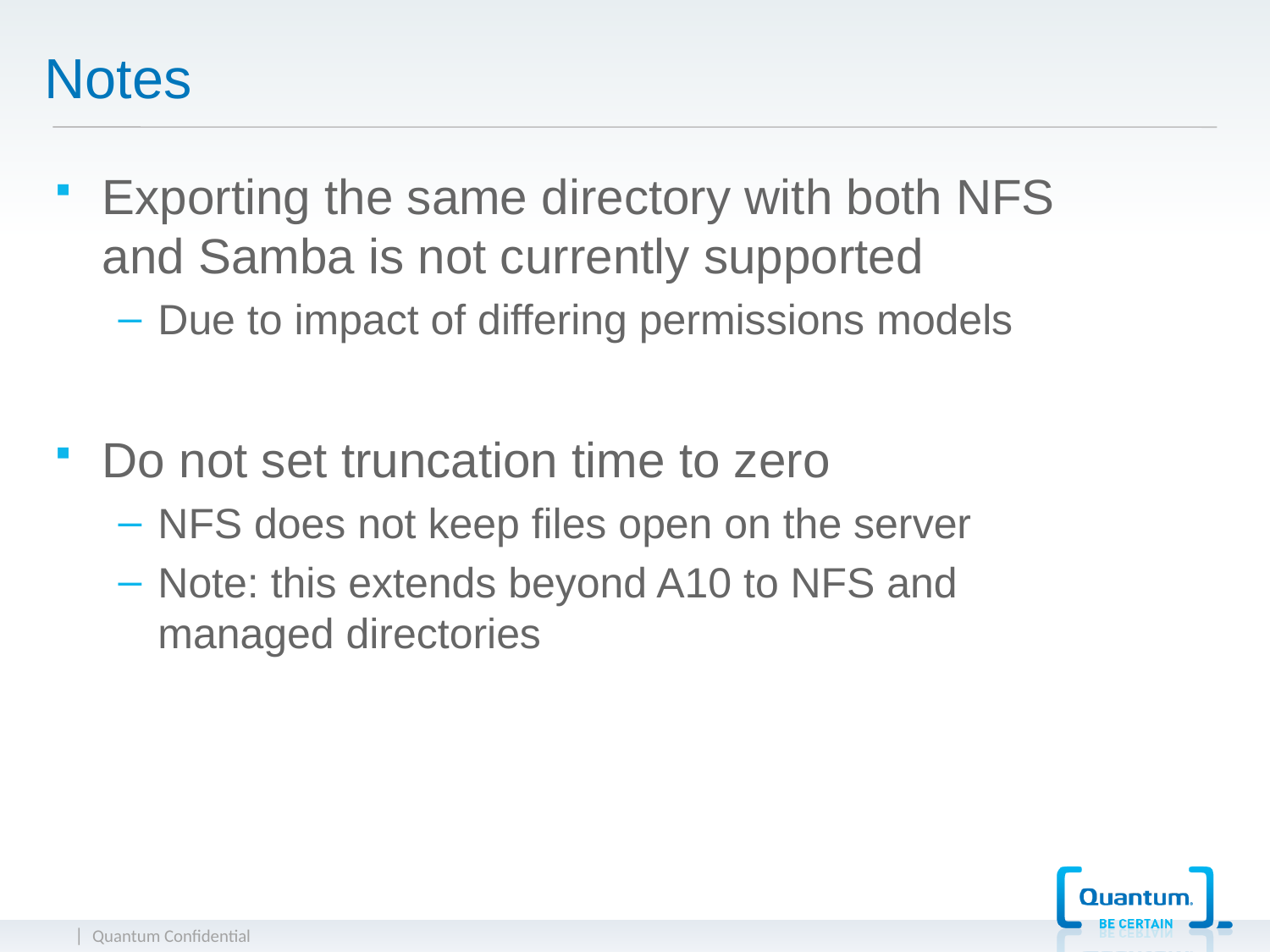

# Notes
Exporting the same directory with both NFS and Samba is not currently supported
Due to impact of differing permissions models

Do not set truncation time to zero
NFS does not keep files open on the server
Note: this extends beyond A10 to NFS and managed directories